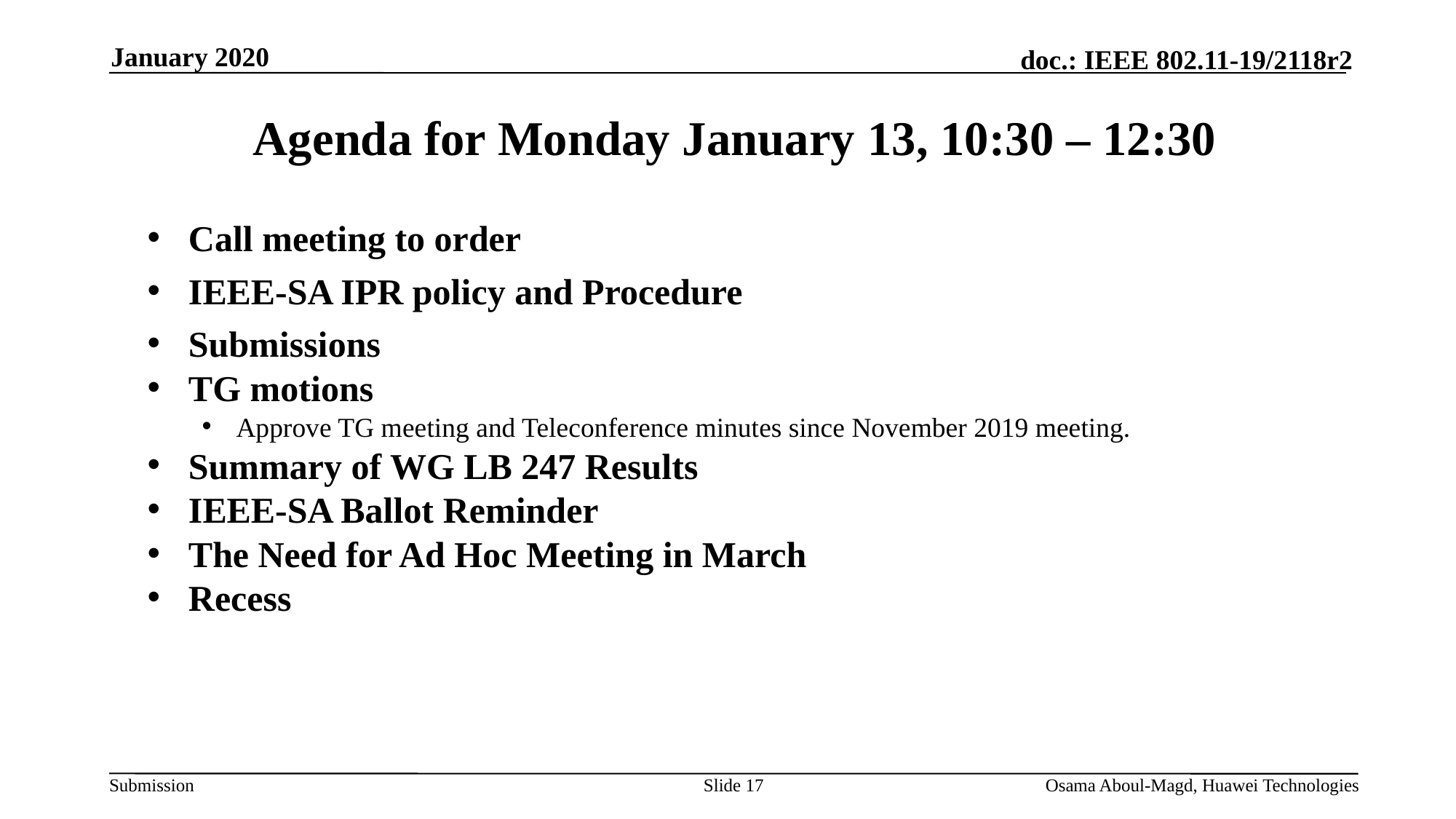

January 2020
# Agenda for Monday January 13, 10:30 – 12:30
Call meeting to order
IEEE-SA IPR policy and Procedure
Submissions
TG motions
Approve TG meeting and Teleconference minutes since November 2019 meeting.
Summary of WG LB 247 Results
IEEE-SA Ballot Reminder
The Need for Ad Hoc Meeting in March
Recess

Slide 17
Osama Aboul-Magd, Huawei Technologies